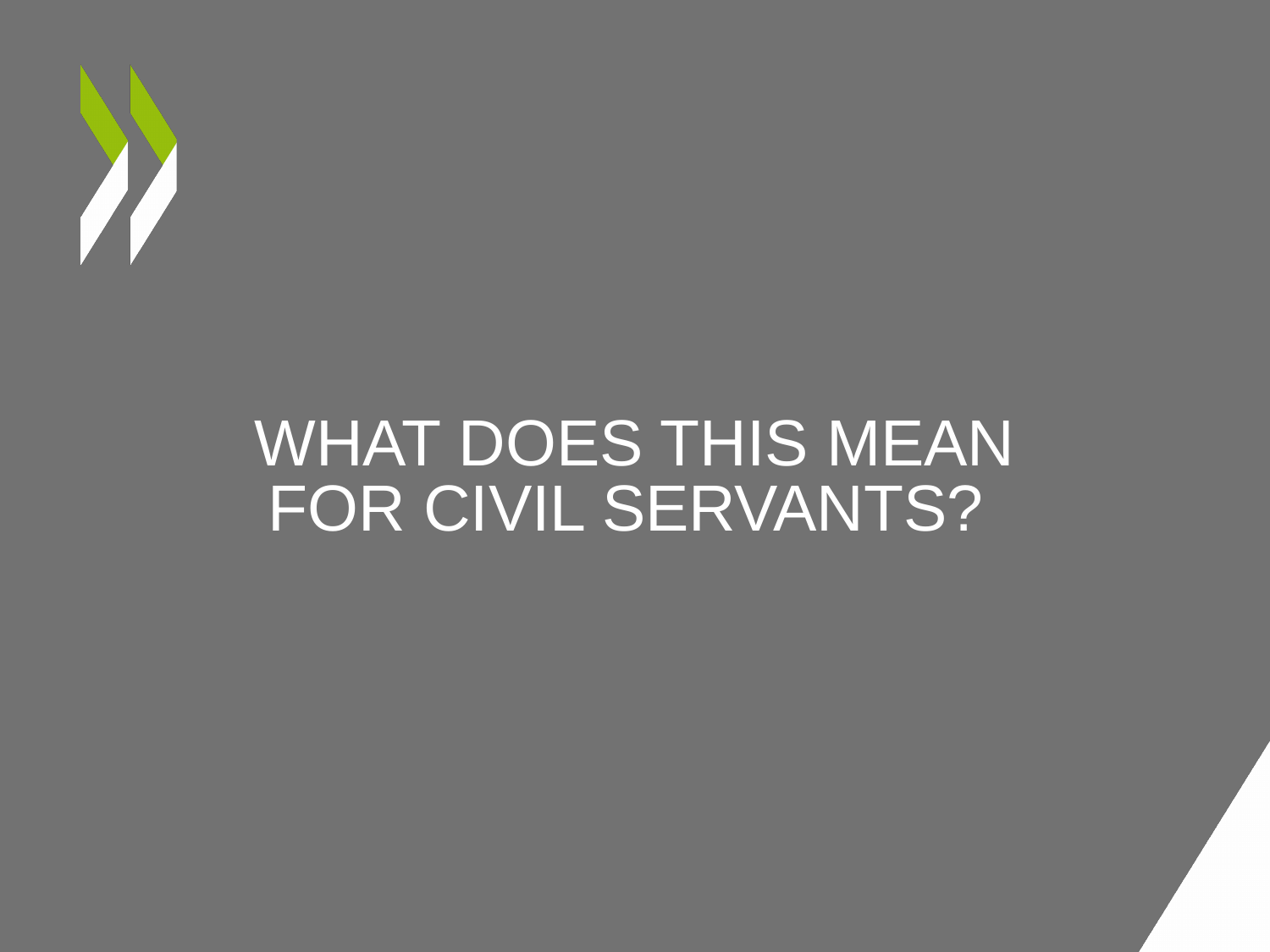

# What does this mean for civil servants?